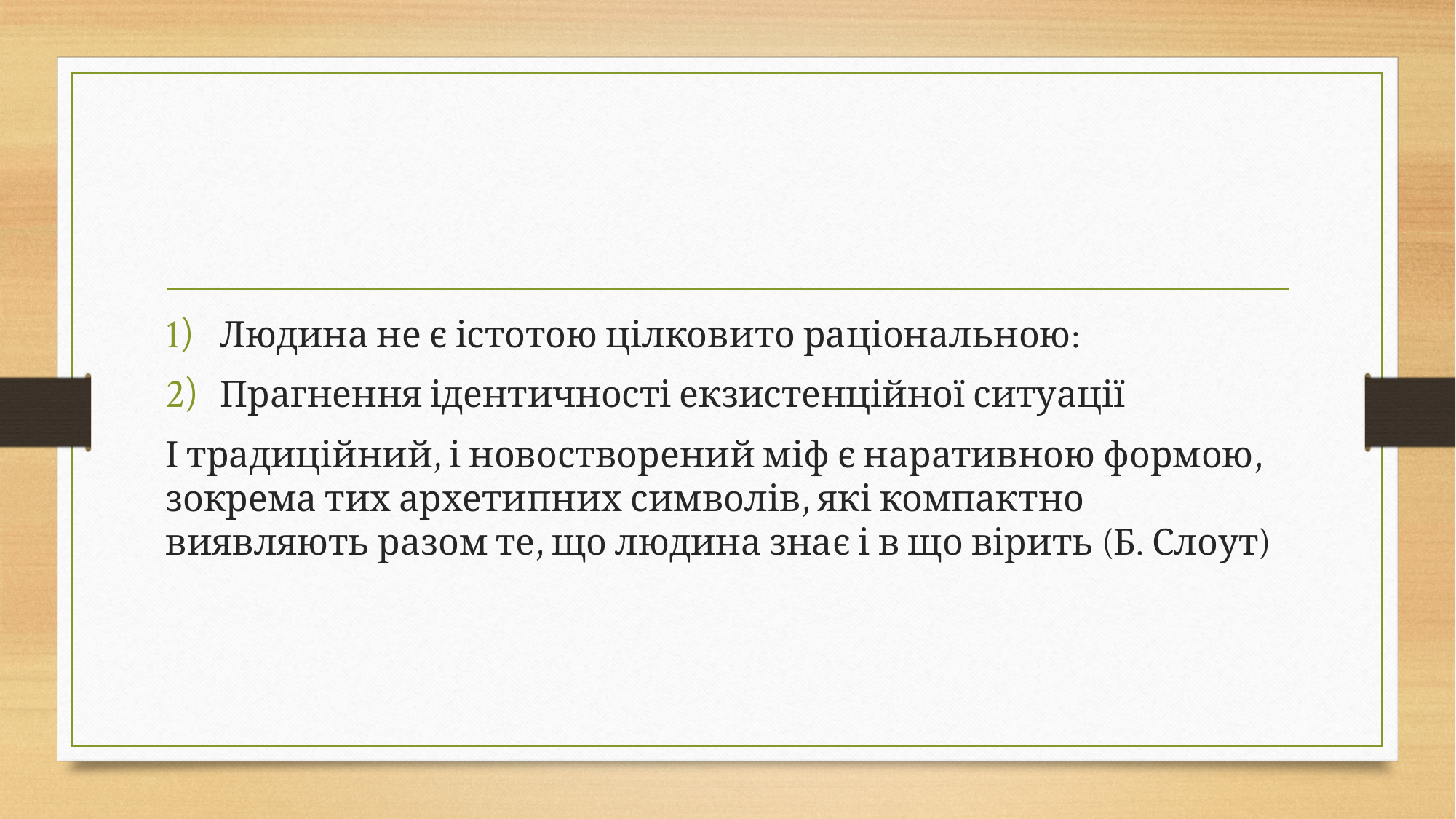

#
Людина не є істотою цілковито раціональною:
Прагнення ідентичності екзистенційної ситуації
І традиційний, і новостворений міф є наративною формою, зокрема тих архетипних символів, які компактно виявляють разом те, що людина знає і в що вірить (Б. Слоут)